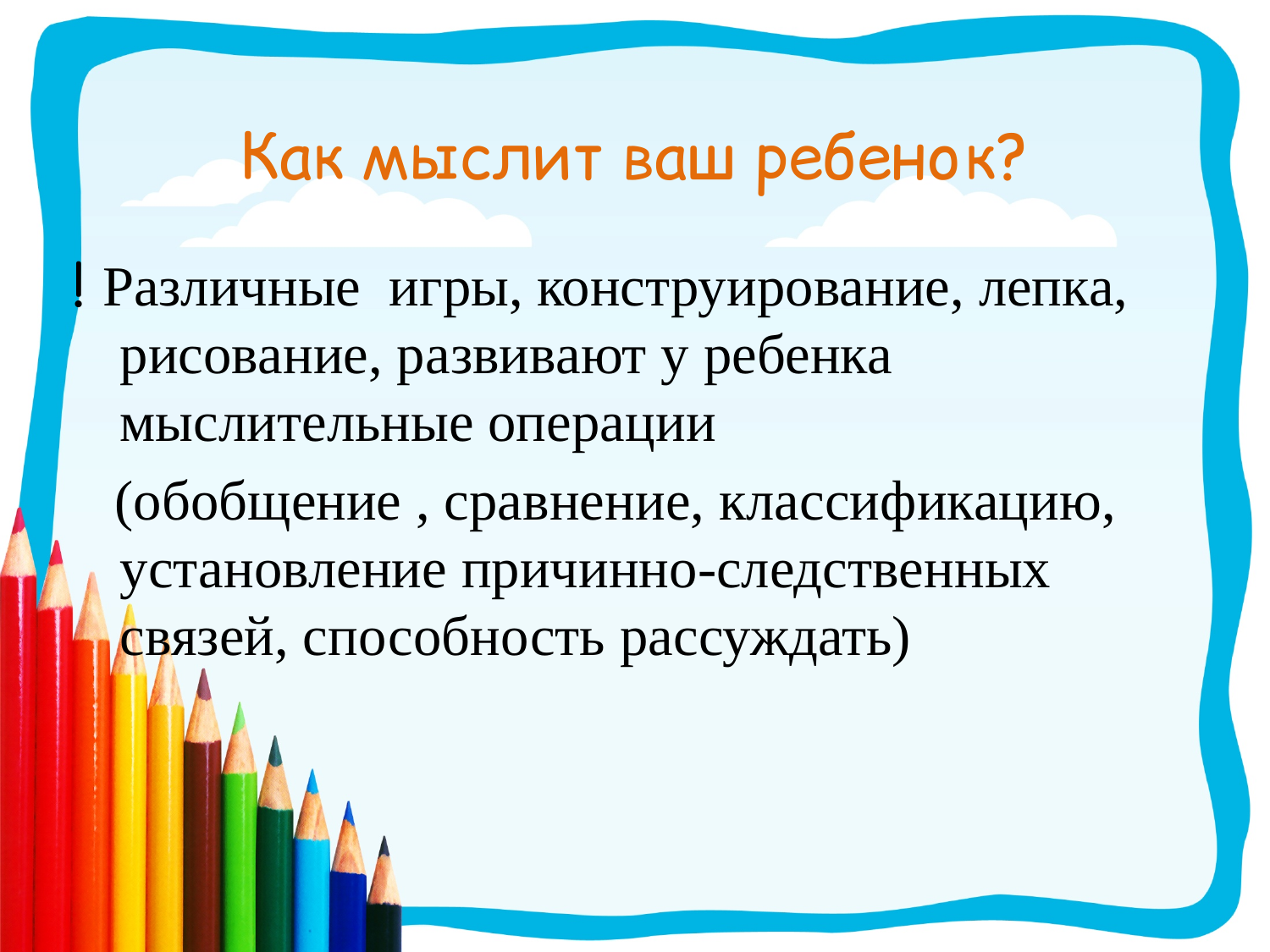

# Как мыслит ваш ребенок?
! Различные  игры, конструирование, лепка, рисование, развивают у ребенка мыслительные операции
   (обобщение , сравнение, классификацию, установление причинно-следственных связей, способность рассуждать)